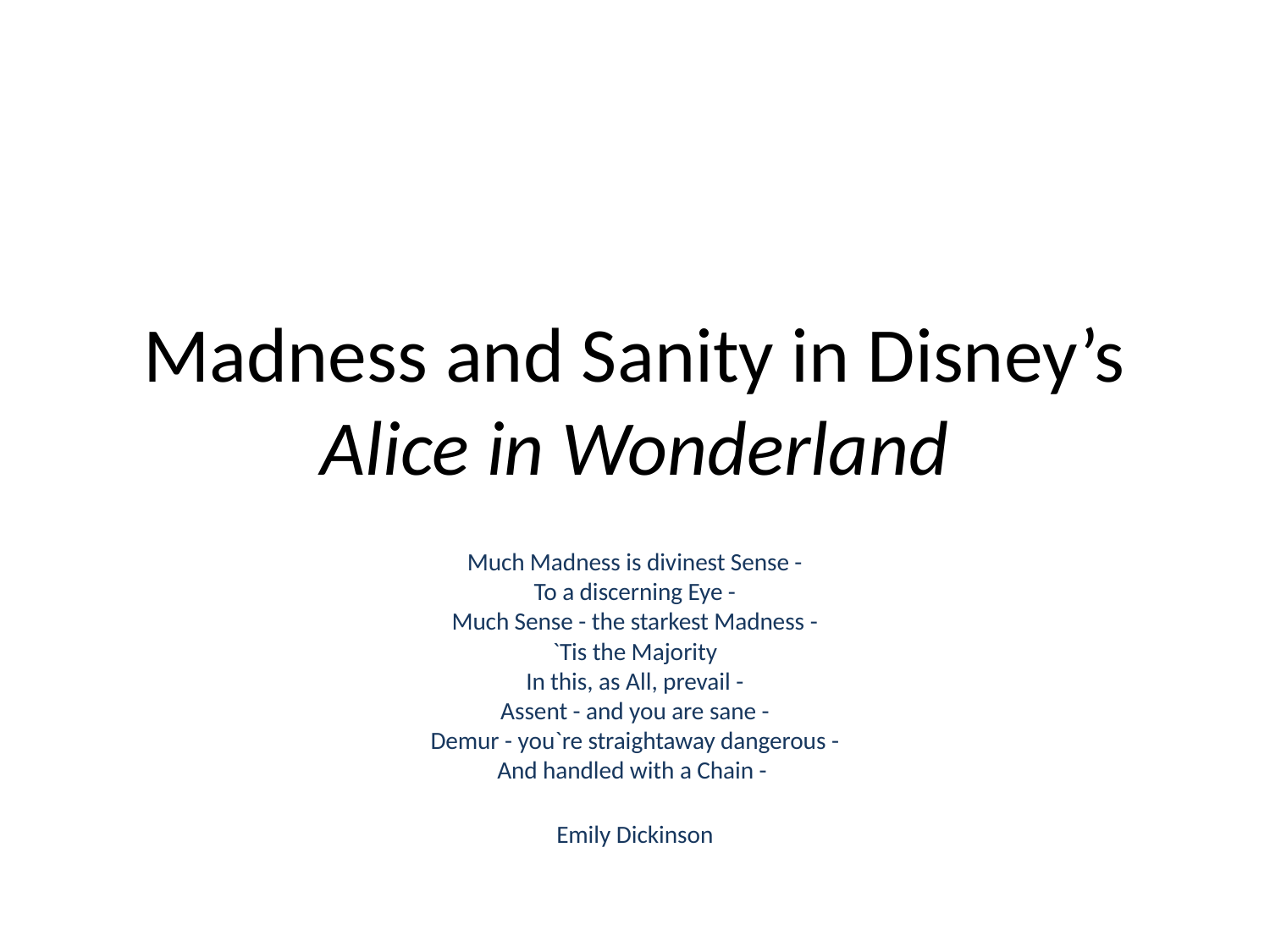

# Madness and Sanity in Disney’s Alice in Wonderland
Much Madness is divinest Sense -
To a discerning Eye -
Much Sense - the starkest Madness -
`Tis the Majority
In this, as All, prevail -
Assent - and you are sane -
Demur - you`re straightaway dangerous -
And handled with a Chain -
Emily Dickinson